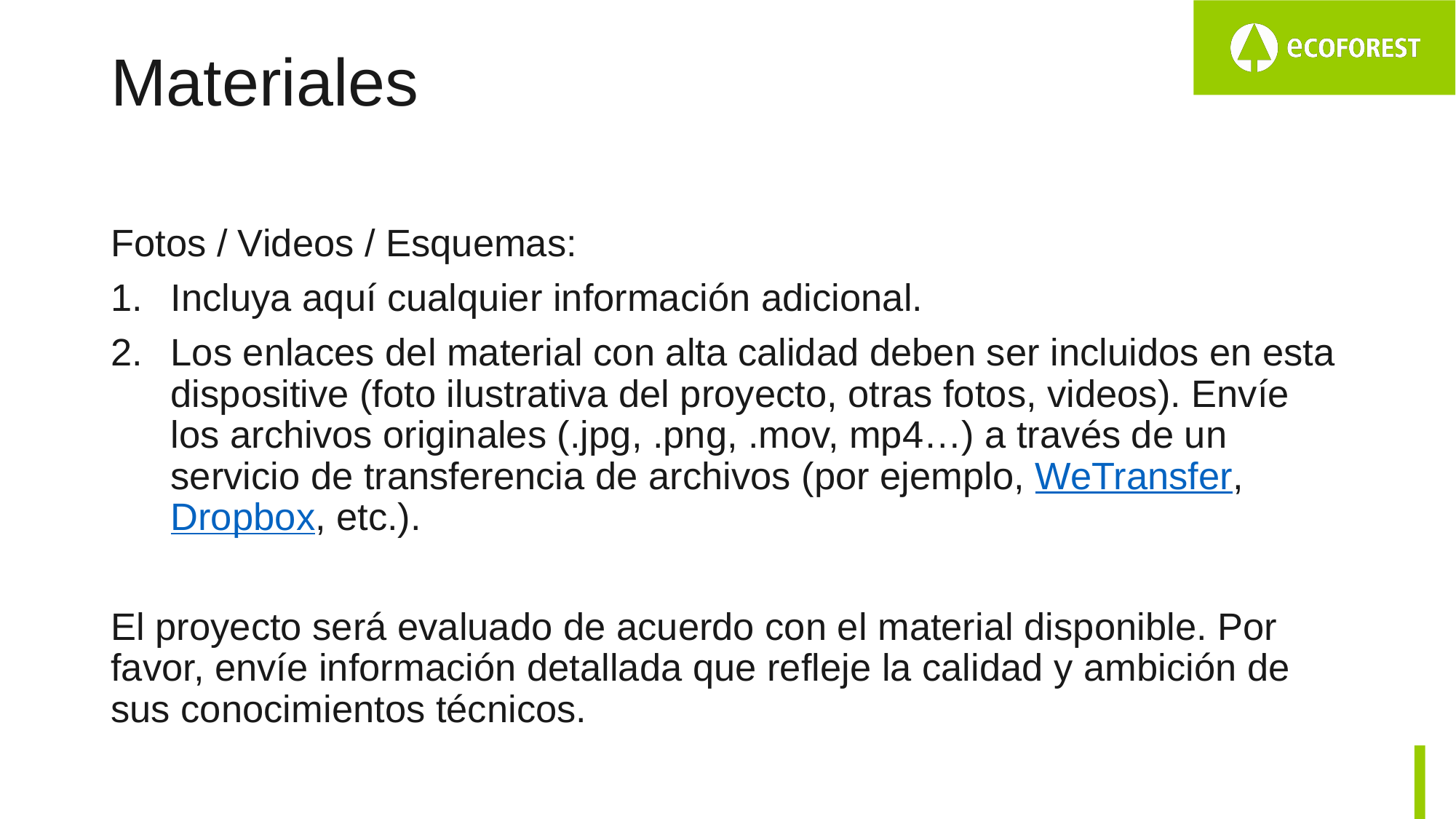

# Materiales
Fotos / Videos / Esquemas:
Incluya aquí cualquier información adicional.
Los enlaces del material con alta calidad deben ser incluidos en esta dispositive (foto ilustrativa del proyecto, otras fotos, videos). Envíe los archivos originales (.jpg, .png, .mov, mp4…) a través de un servicio de transferencia de archivos (por ejemplo, WeTransfer, Dropbox, etc.).

El proyecto será evaluado de acuerdo con el material disponible. Por favor, envíe información detallada que refleje la calidad y ambición de sus conocimientos técnicos.